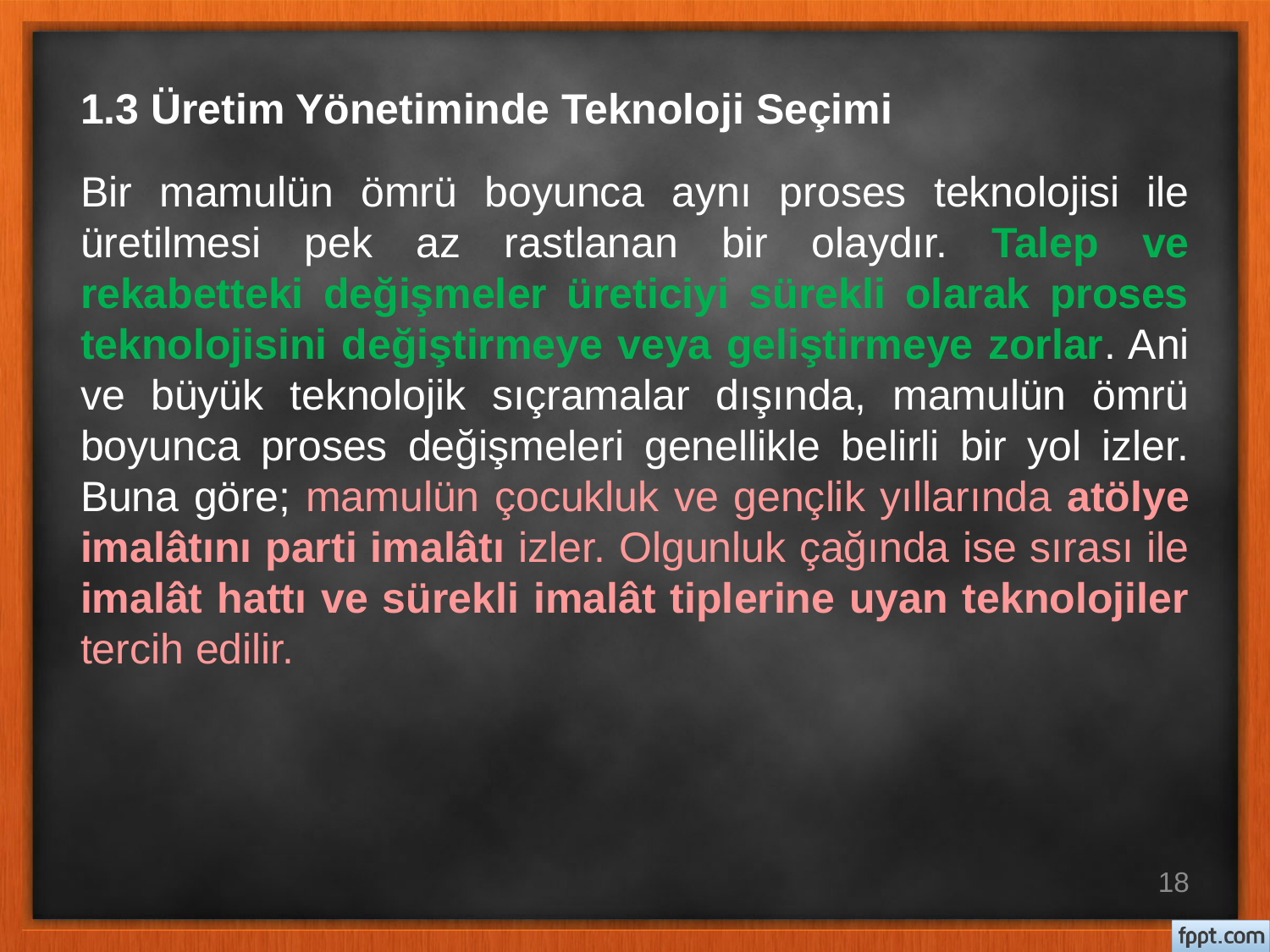

# 1.3 Üretim Yönetiminde Teknoloji Seçimi
Bir mamulün ömrü boyunca aynı proses teknolojisi ile üretilmesi pek az rastlanan bir olaydır. Talep ve rekabetteki değişmeler üreticiyi sürekli olarak proses teknolojisini değiştirmeye veya geliştirmeye zorlar. Ani ve büyük teknolojik sıçramalar dışında, mamulün ömrü boyunca proses değişmeleri genellikle belirli bir yol izler. Buna göre; mamulün çocukluk ve gençlik yıllarında atölye imalâtını parti imalâtı izler. Olgunluk çağında ise sırası ile imalât hattı ve sürekli imalât tiplerine uyan teknolojiler tercih edilir.

18